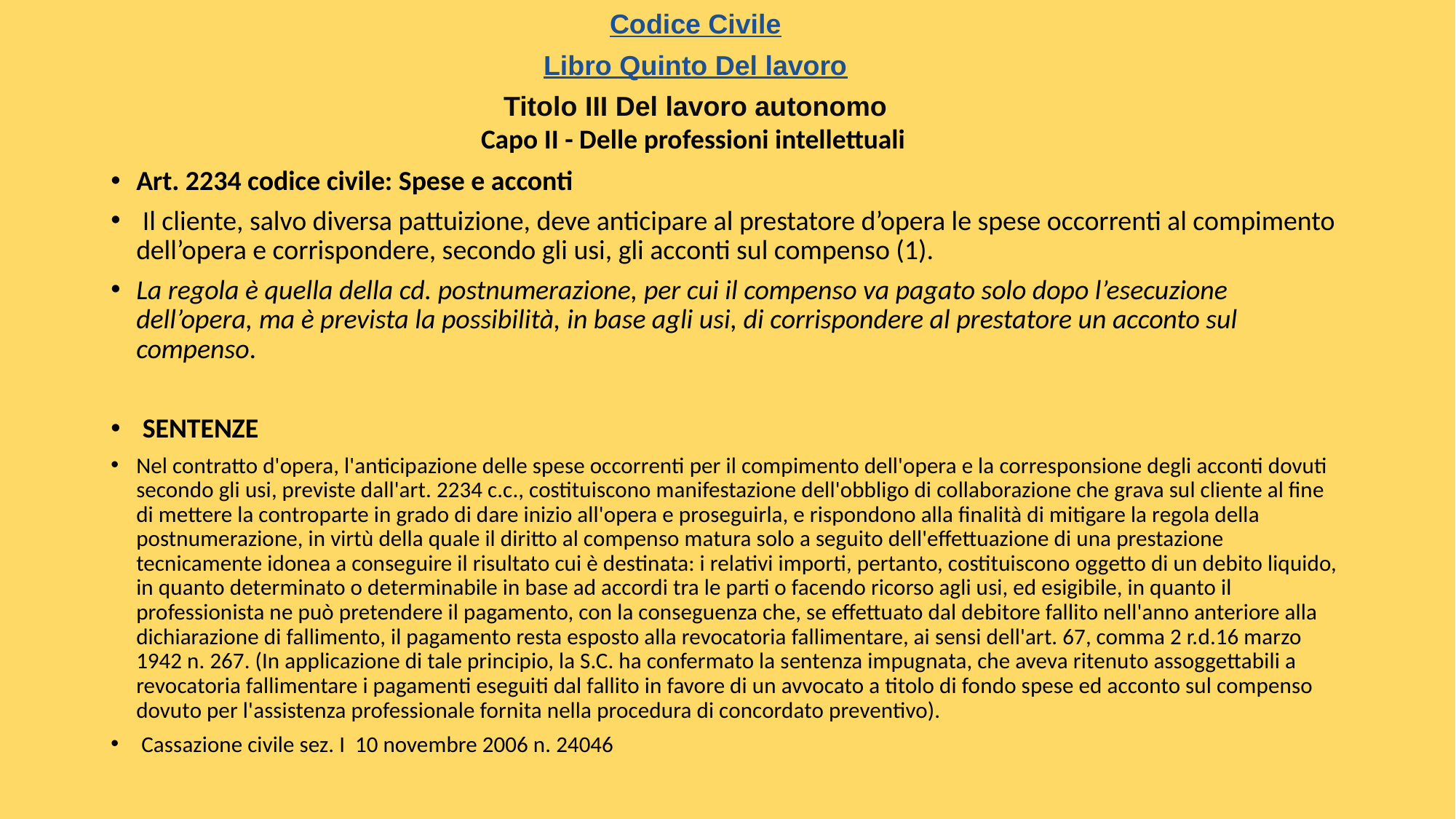

Codice Civile
Libro Quinto Del lavoro
Titolo III Del lavoro autonomo
Capo II - Delle professioni intellettuali
Art. 2234 codice civile: Spese e acconti
 Il cliente, salvo diversa pattuizione, deve anticipare al prestatore d’opera le spese occorrenti al compimento dell’opera e corrispondere, secondo gli usi, gli acconti sul compenso (1).
La regola è quella della cd. postnumerazione, per cui il compenso va pagato solo dopo l’esecuzione dell’opera, ma è prevista la possibilità, in base agli usi, di corrispondere al prestatore un acconto sul compenso.

 SENTENZE
Nel contratto d'opera, l'anticipazione delle spese occorrenti per il compimento dell'opera e la corresponsione degli acconti dovuti secondo gli usi, previste dall'art. 2234 c.c., costituiscono manifestazione dell'obbligo di collaborazione che grava sul cliente al fine di mettere la controparte in grado di dare inizio all'opera e proseguirla, e rispondono alla finalità di mitigare la regola della postnumerazione, in virtù della quale il diritto al compenso matura solo a seguito dell'effettuazione di una prestazione tecnicamente idonea a conseguire il risultato cui è destinata: i relativi importi, pertanto, costituiscono oggetto di un debito liquido, in quanto determinato o determinabile in base ad accordi tra le parti o facendo ricorso agli usi, ed esigibile, in quanto il professionista ne può pretendere il pagamento, con la conseguenza che, se effettuato dal debitore fallito nell'anno anteriore alla dichiarazione di fallimento, il pagamento resta esposto alla revocatoria fallimentare, ai sensi dell'art. 67, comma 2 r.d.16 marzo 1942 n. 267. (In applicazione di tale principio, la S.C. ha confermato la sentenza impugnata, che aveva ritenuto assoggettabili a revocatoria fallimentare i pagamenti eseguiti dal fallito in favore di un avvocato a titolo di fondo spese ed acconto sul compenso dovuto per l'assistenza professionale fornita nella procedura di concordato preventivo).
 Cassazione civile sez. I  10 novembre 2006 n. 24046